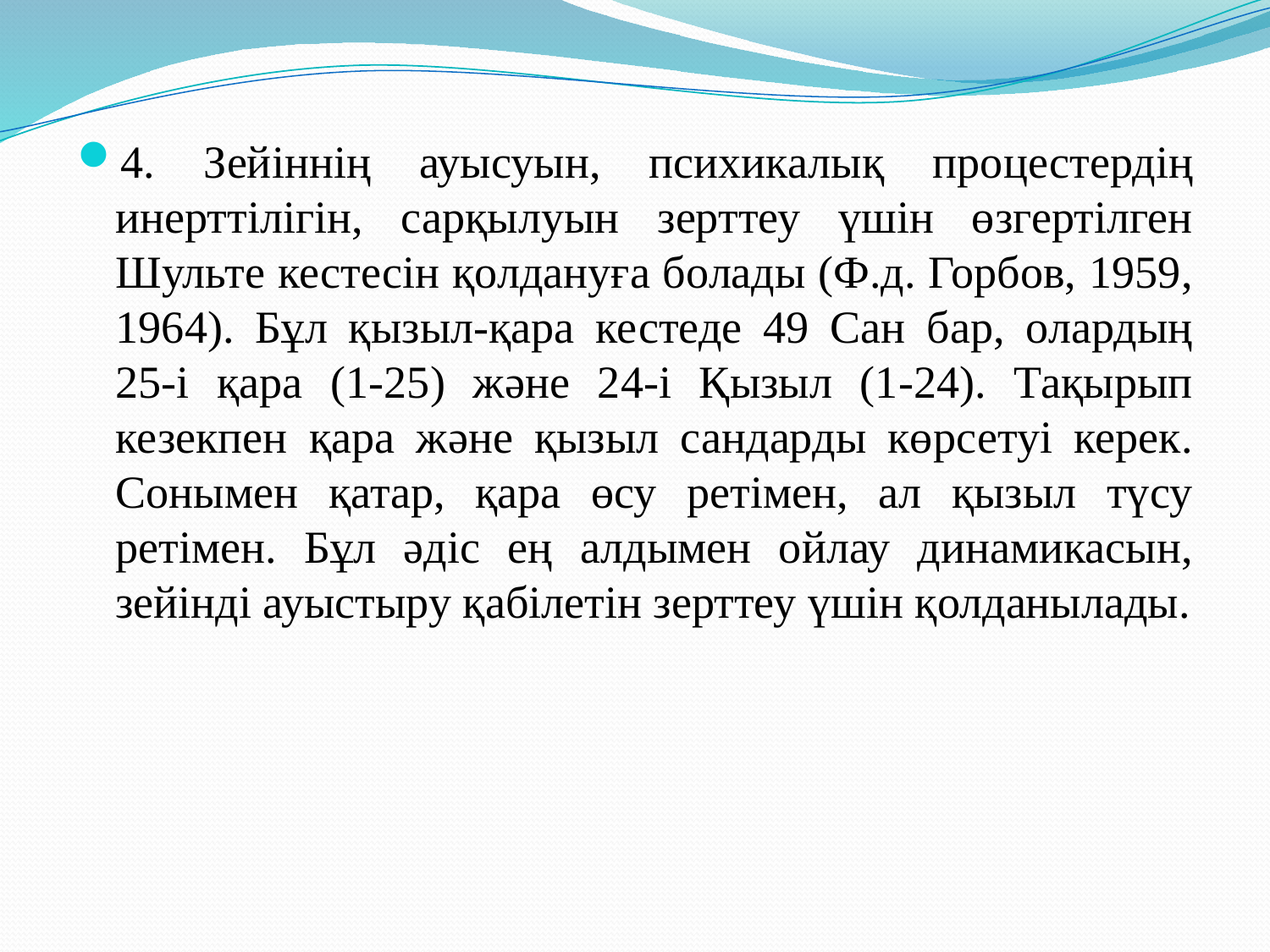

4. Зейіннің ауысуын, психикалық процестердің инерттілігін, сарқылуын зерттеу үшін өзгертілген Шульте кестесін қолдануға болады (Ф.д. Горбов, 1959, 1964). Бұл қызыл-қара кестеде 49 Сан бар, олардың 25-і қара (1-25) және 24-і Қызыл (1-24). Тақырып кезекпен қара және қызыл сандарды көрсетуі керек. Сонымен қатар, қара өсу ретімен, ал қызыл түсу ретімен. Бұл әдіс ең алдымен ойлау динамикасын, зейінді ауыстыру қабілетін зерттеу үшін қолданылады.